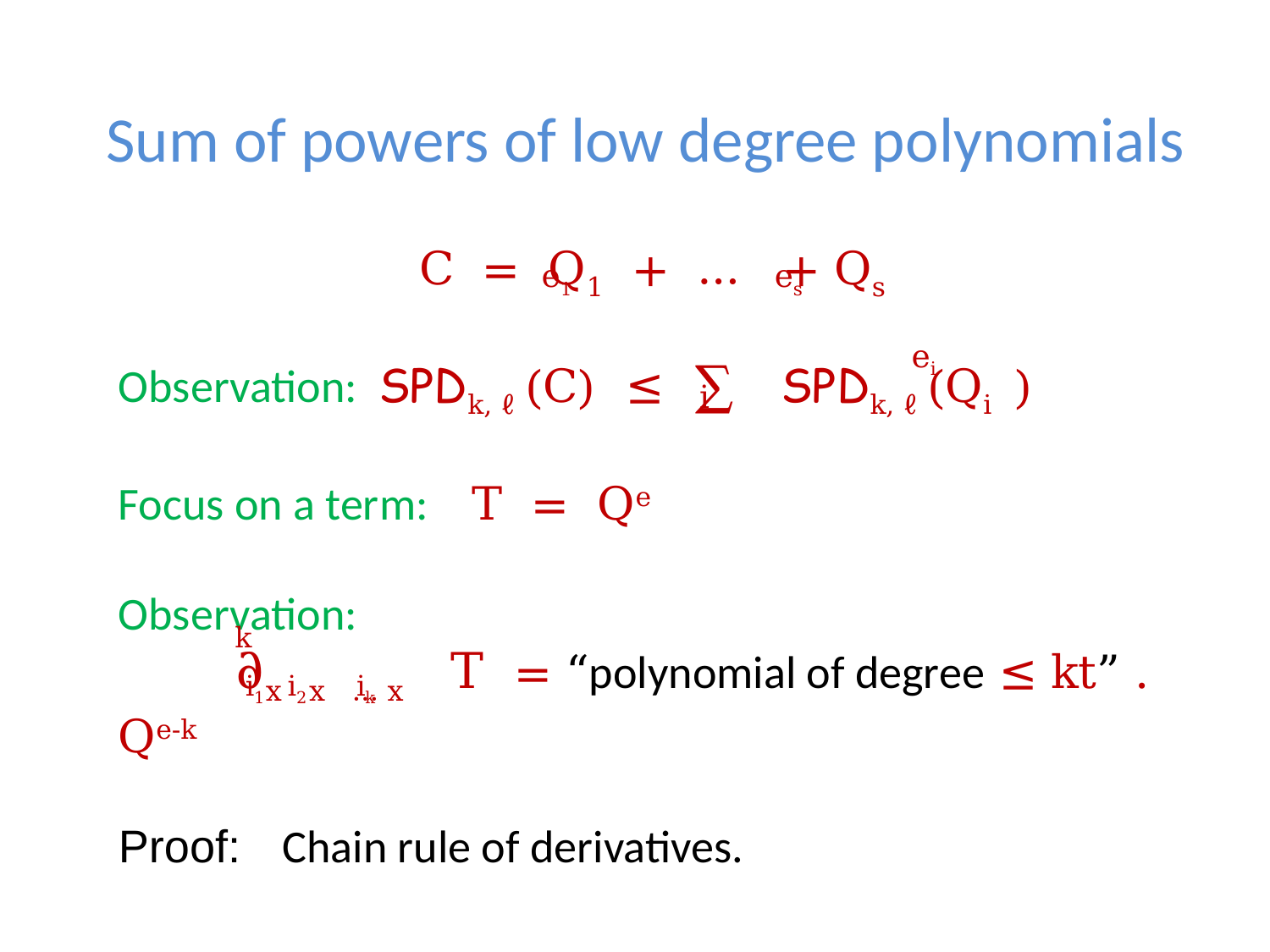

# Sum of powers of low degree polynomials
 e1
 es
                             C  =  Q1  +  …   + Qs

Observation:  SPDk, ℓ (C)  ≤  ∑   SPDk, ℓ (Qi  )

Focus on a term:   T  =  Qe

Observation:
        ∂x   x   … x   T  = “polynomial of degree ≤ kt” . Qe-k

Proof:    Chain rule of derivatives.
 ei
  i
k
i1
i2
ik